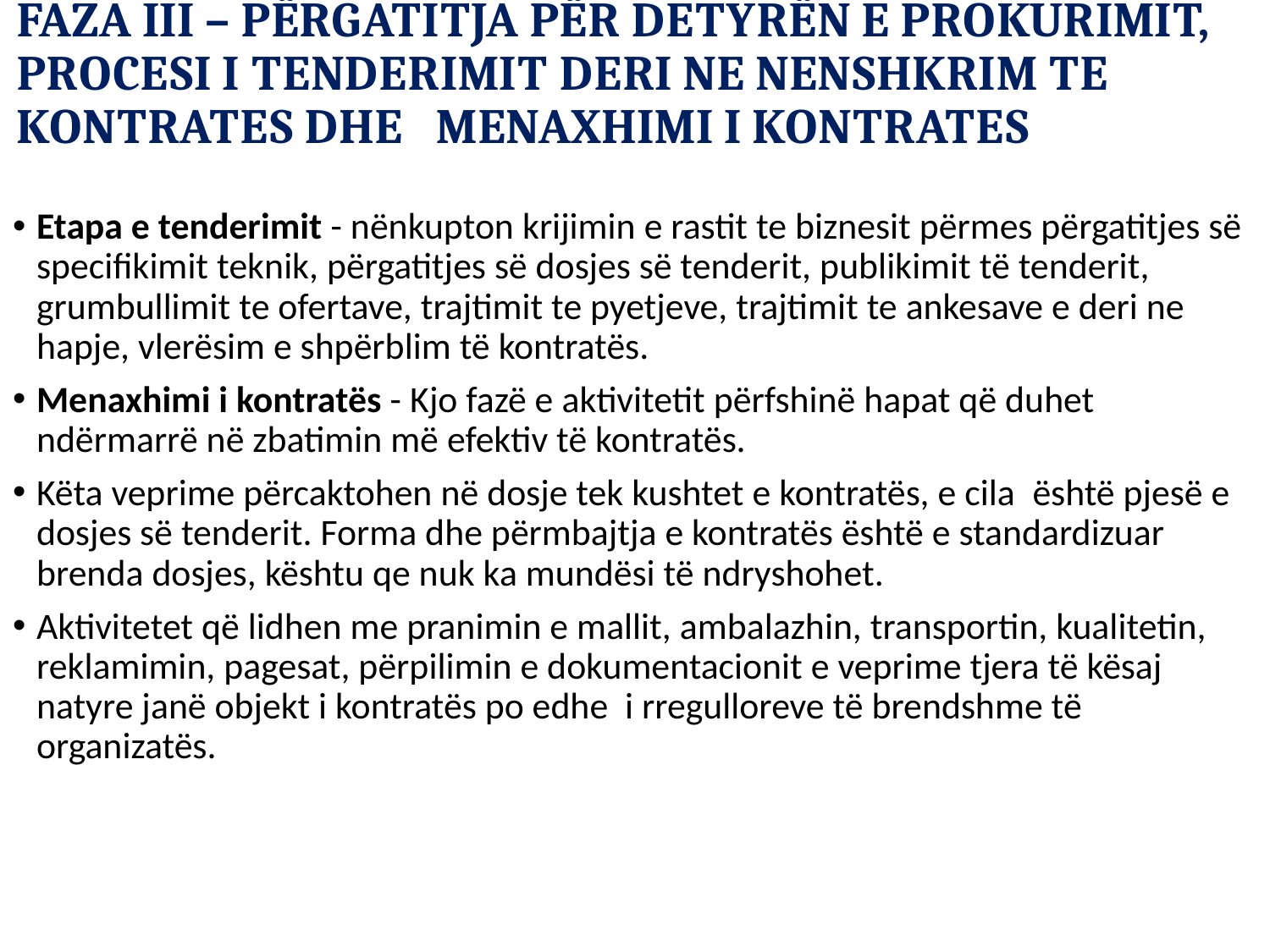

# FAZA III – PËRGATITJA PËR DETYRËN E PROKURIMIT, PROCESI I TENDERIMIT DERI NE NENSHKRIM TE KONTRATES DHE   MENAXHIMI I KONTRATES
Etapa e tenderimit - nënkupton krijimin e rastit te biznesit përmes përgatitjes së specifikimit teknik, përgatitjes së dosjes së tenderit, publikimit të tenderit,  grumbullimit te ofertave, trajtimit te pyetjeve, trajtimit te ankesave e deri ne hapje, vlerësim e shpërblim të kontratës.
Menaxhimi i kontratës - Kjo fazë e aktivitetit përfshinë hapat që duhet ndërmarrë në zbatimin më efektiv të kontratës.
Këta veprime përcaktohen në dosje tek kushtet e kontratës, e cila  është pjesë e dosjes së tenderit. Forma dhe përmbajtja e kontratës është e standardizuar brenda dosjes, kështu qe nuk ka mundësi të ndryshohet.
Aktivitetet që lidhen me pranimin e mallit, ambalazhin, transportin, kualitetin, reklamimin, pagesat, përpilimin e dokumentacionit e veprime tjera të kësaj natyre janë objekt i kontratës po edhe  i rregulloreve të brendshme të organizatës.